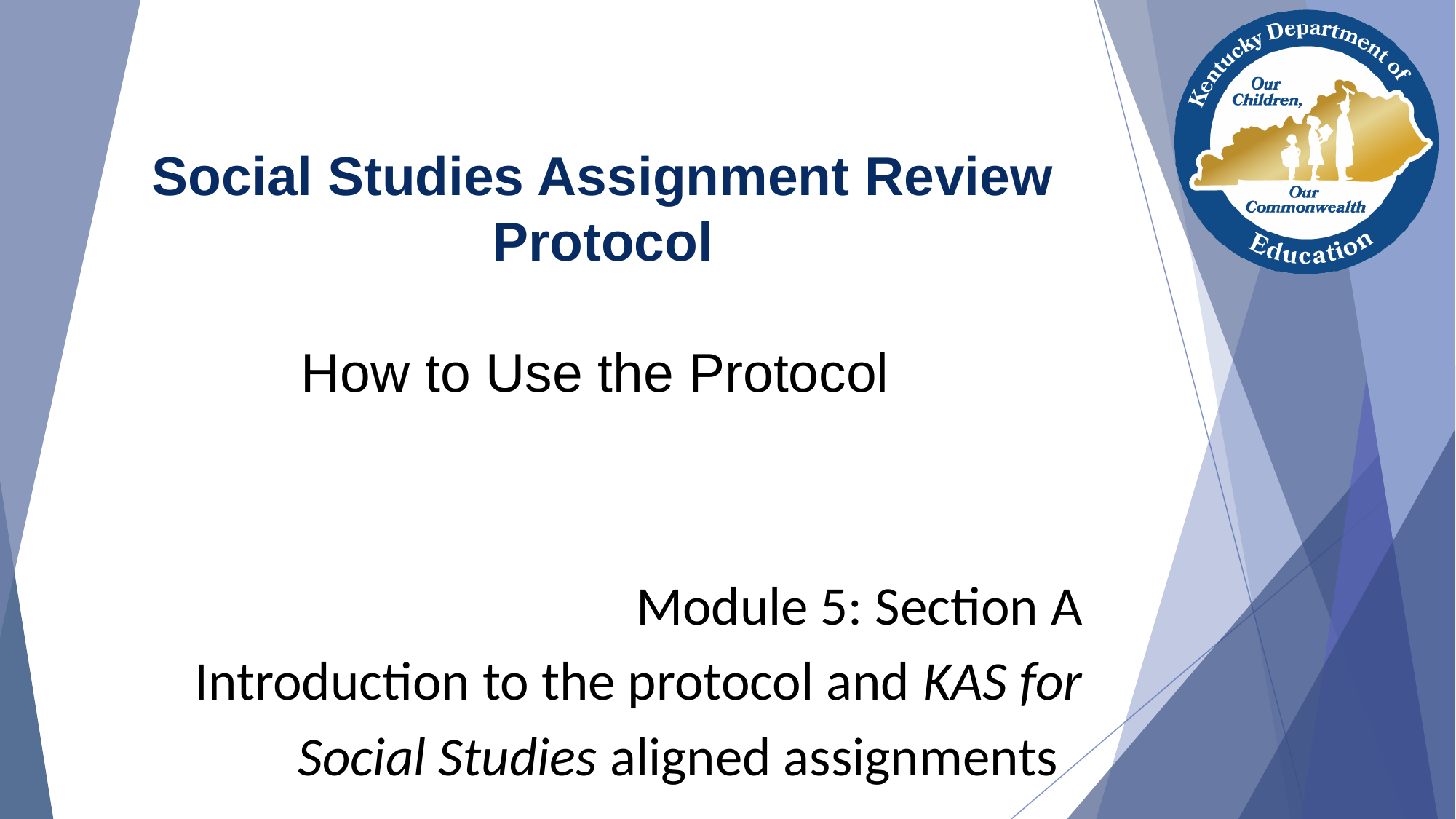

# Social Studies Assignment Review Protocol

How to Use the Protocol

Module 5: Section A
Introduction to the protocol and KAS for Social Studies aligned assignments